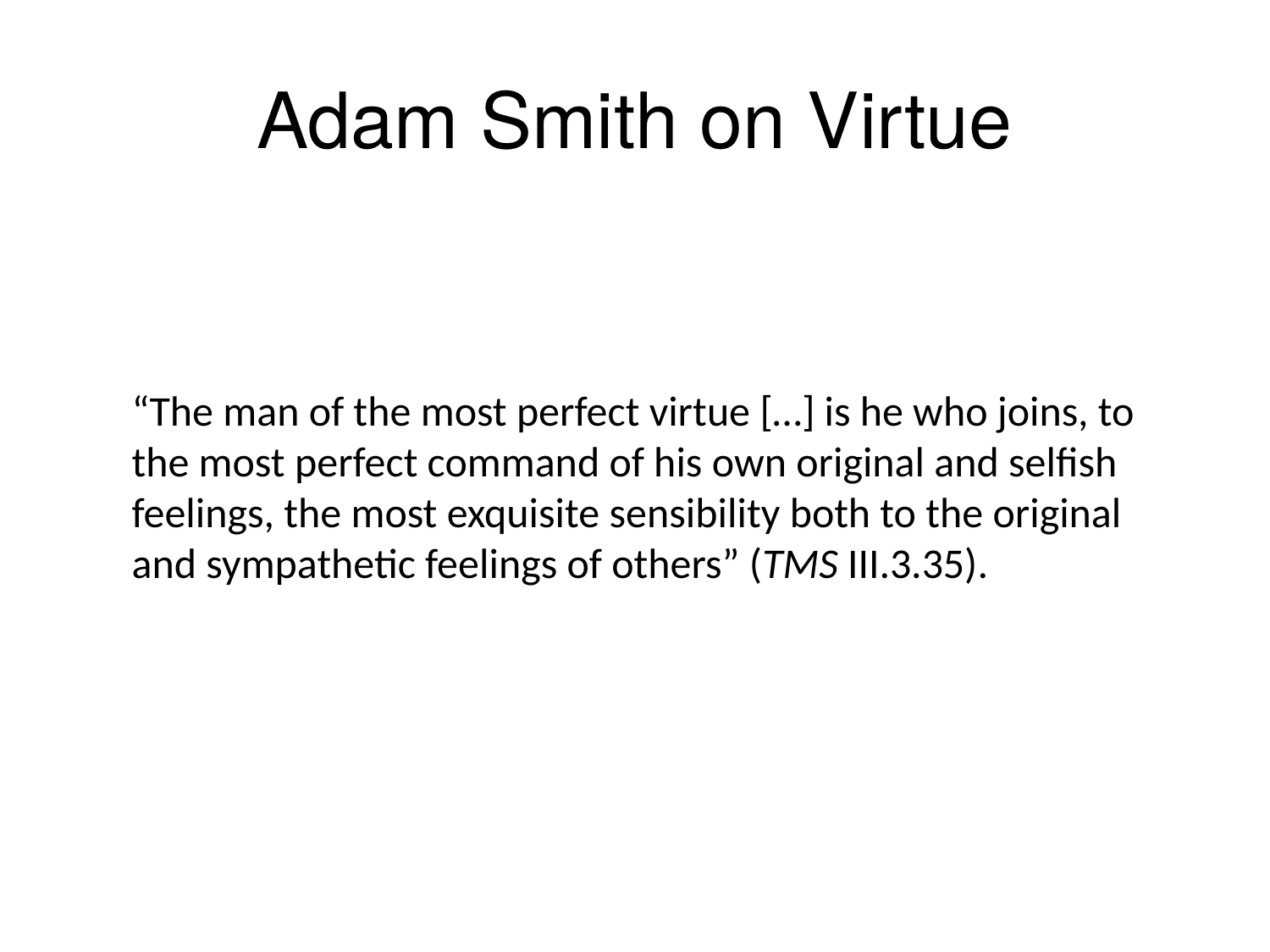

# Adam Smith on Virtue

“The man of the most perfect virtue […] is he who joins, to the most perfect command of his own original and selfish feelings, the most exquisite sensibility both to the original and sympathetic feelings of others” (TMS III.3.35).